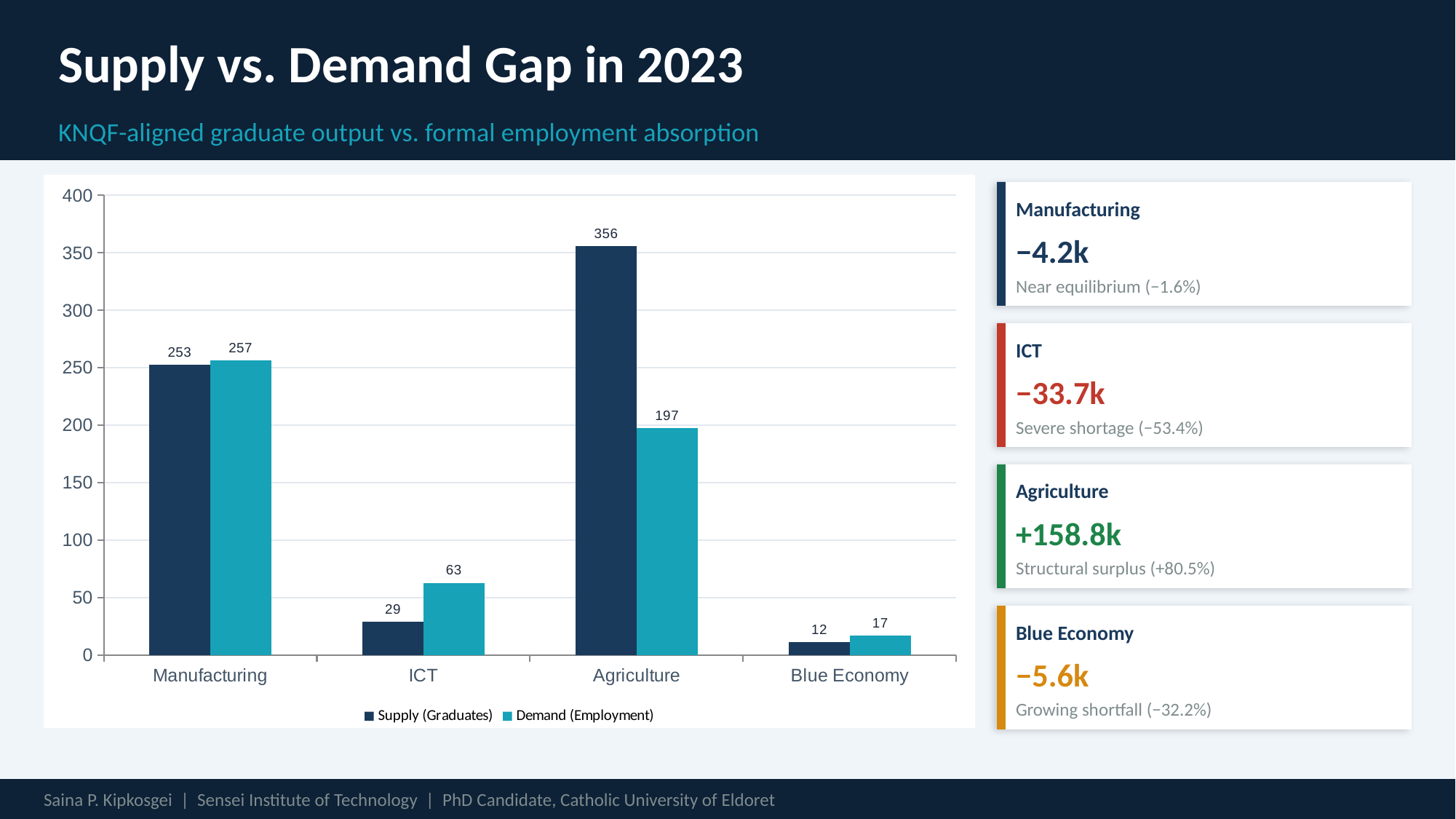

Supply vs. Demand Gap in 2023
KNQF-aligned graduate output vs. formal employment absorption

### Chart

| Category | Supply (Graduates) | Demand (Employment) |
|---|---|---|
| Manufacturing | 252.6 | 256.8 |
| ICT | 29.4 | 63.1 |
| Agriculture | 356.2 | 197.4 |
| Blue Economy | 11.8 | 17.4 |

Manufacturing
−4.2k
Near equilibrium (−1.6%)

ICT
−33.7k
Severe shortage (−53.4%)

Agriculture
+158.8k
Structural surplus (+80.5%)

Blue Economy
−5.6k
Growing shortfall (−32.2%)

Saina P. Kipkosgei  |  Sensei Institute of Technology  |  PhD Candidate, Catholic University of Eldoret